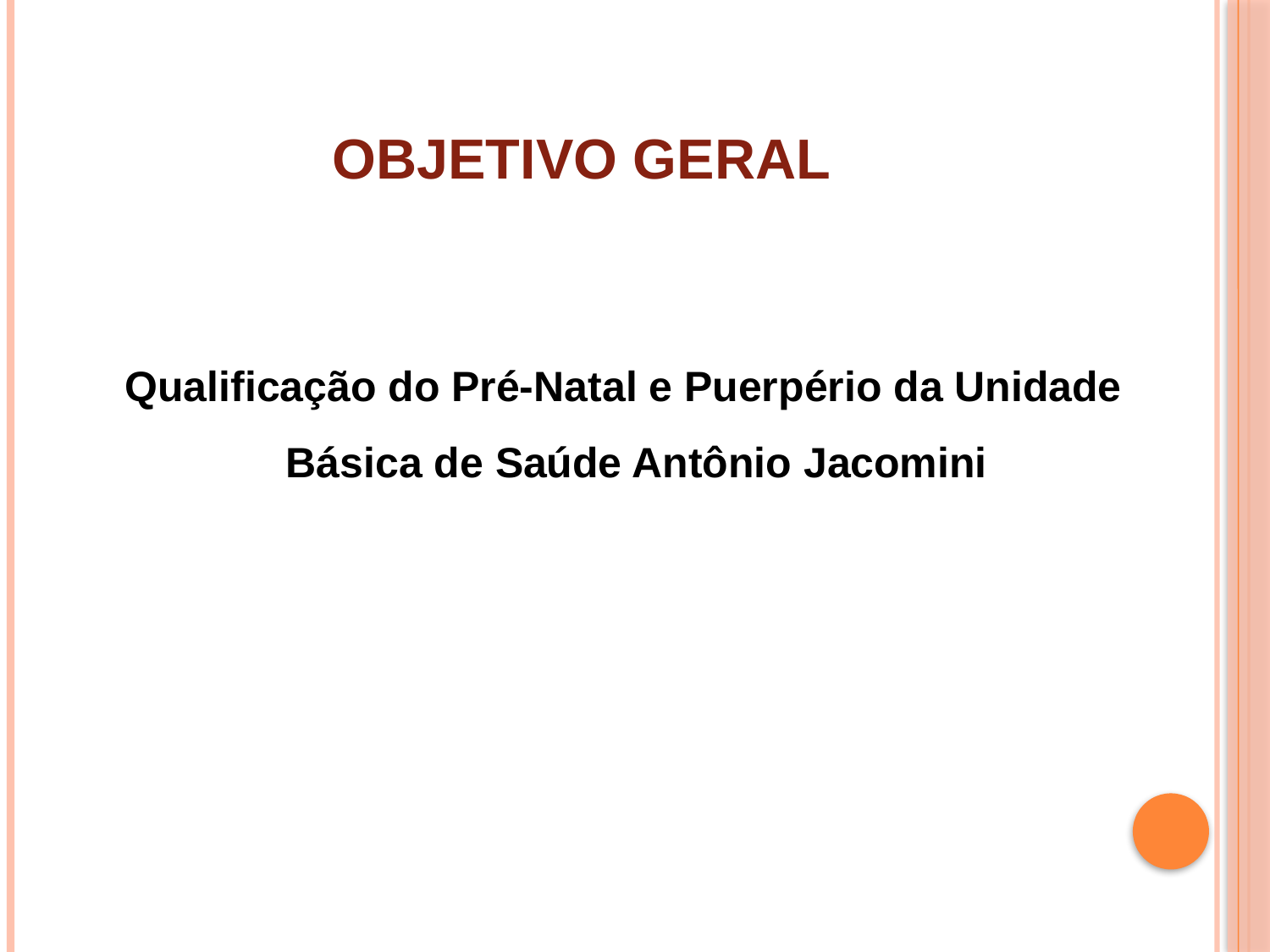

# OBJETIVO GERAL
 Qualificação do Pré-Natal e Puerpério da Unidade Básica de Saúde Antônio Jacomini